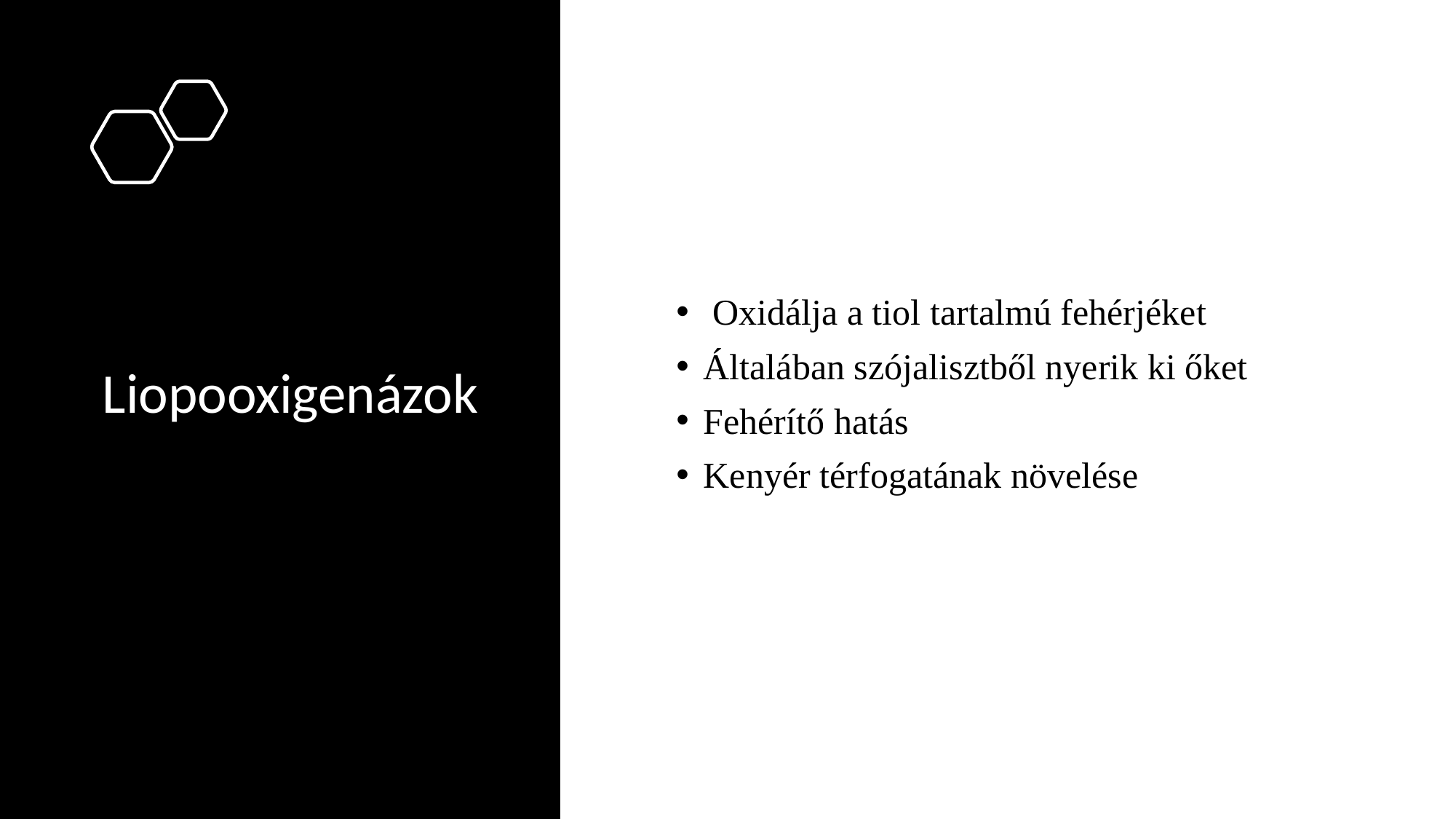

# Liopooxigenázok
 Oxidálja a tiol tartalmú fehérjéket
Általában szójalisztből nyerik ki őket
Fehérítő hatás
Kenyér térfogatának növelése